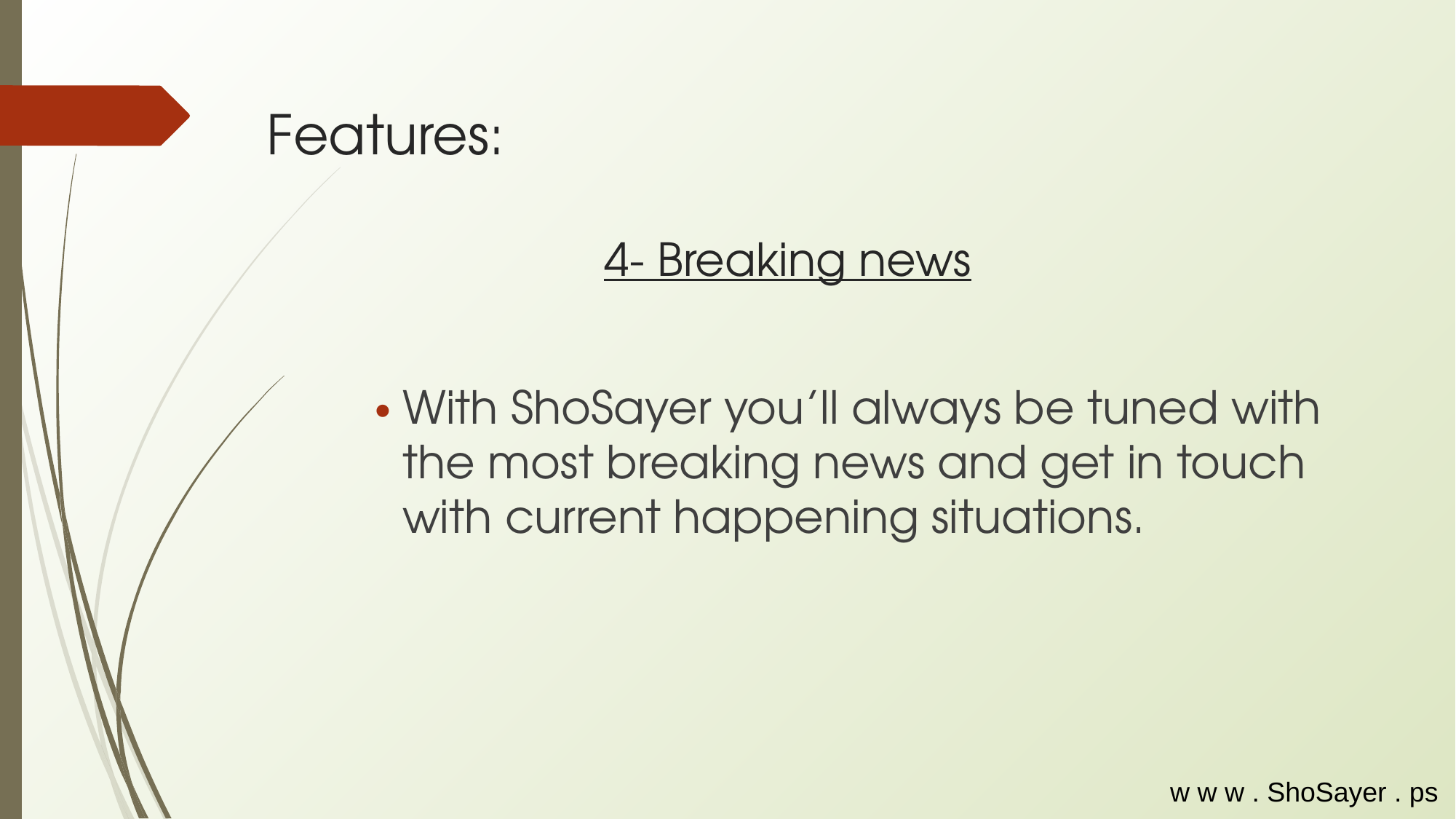

# Features:

4- Breaking news
With ShoSayer you’ll always be tuned with the most breaking news and get in touch with current happening situations.

w w w . ShoSayer . ps